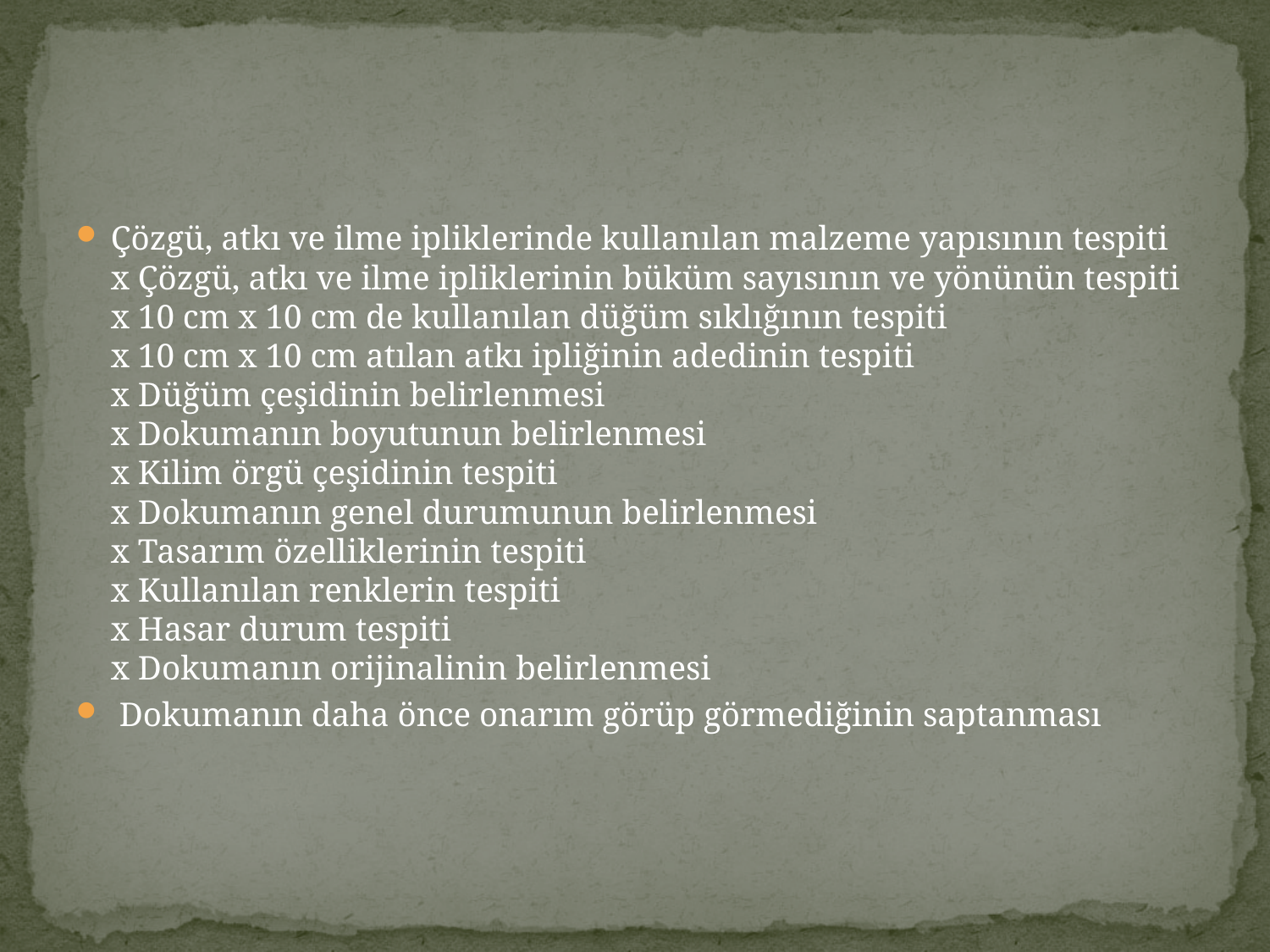

#
Çözgü, atkı ve ilme ipliklerinde kullanılan malzeme yapısının tespiti
x Çözgü, atkı ve ilme ipliklerinin büküm sayısının ve yönünün tespiti
x 10 cm x 10 cm de kullanılan düğüm sıklığının tespiti
x 10 cm x 10 cm atılan atkı ipliğinin adedinin tespiti
x Düğüm çeşidinin belirlenmesi
x Dokumanın boyutunun belirlenmesi
x Kilim örgü çeşidinin tespiti
x Dokumanın genel durumunun belirlenmesi
x Tasarım özelliklerinin tespiti
x Kullanılan renklerin tespiti
x Hasar durum tespiti
x Dokumanın orijinalinin belirlenmesi
 Dokumanın daha önce onarım görüp görmediğinin saptanması